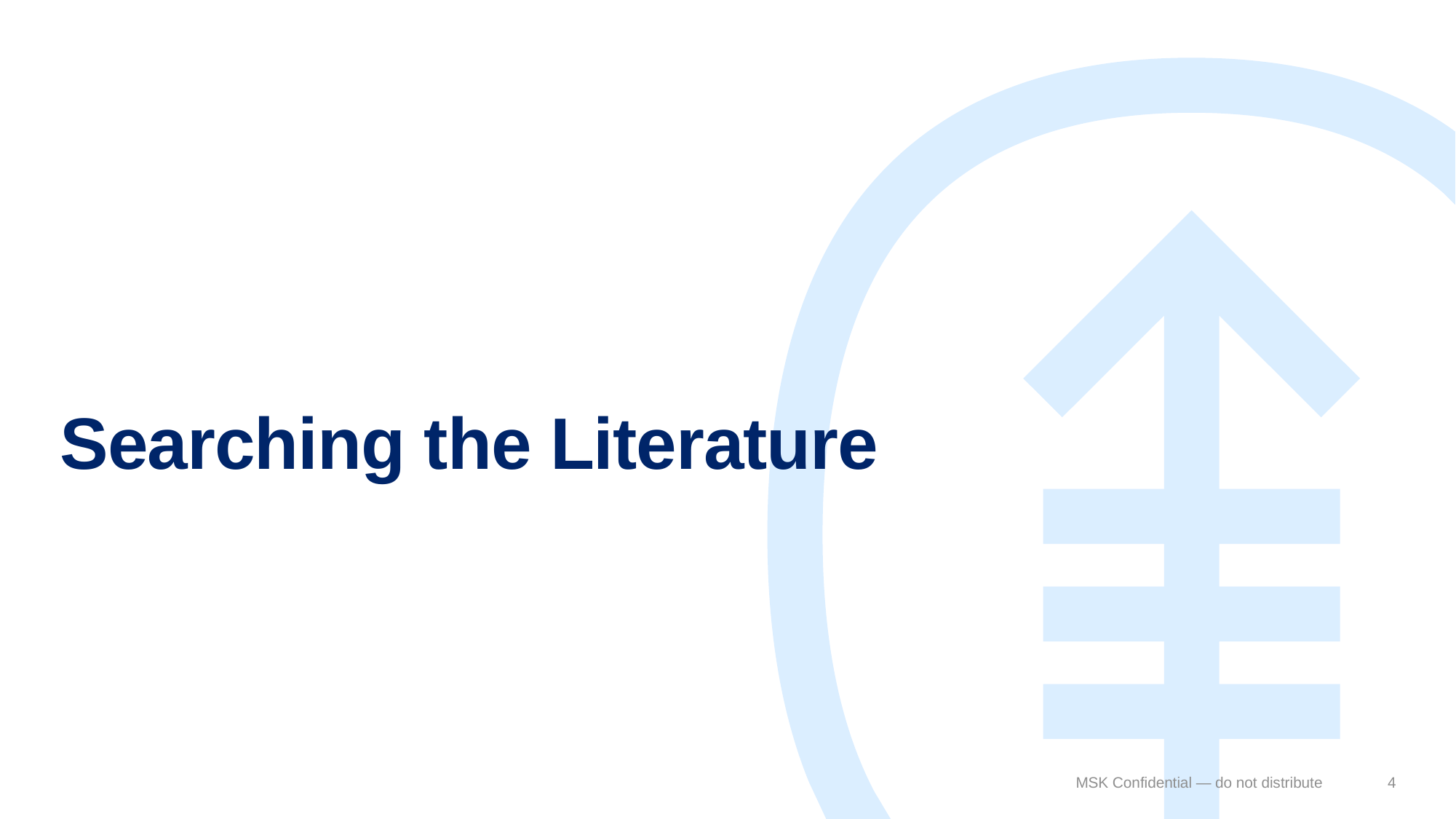

# Searching the Literature
MSK Confidential — do not distribute
4